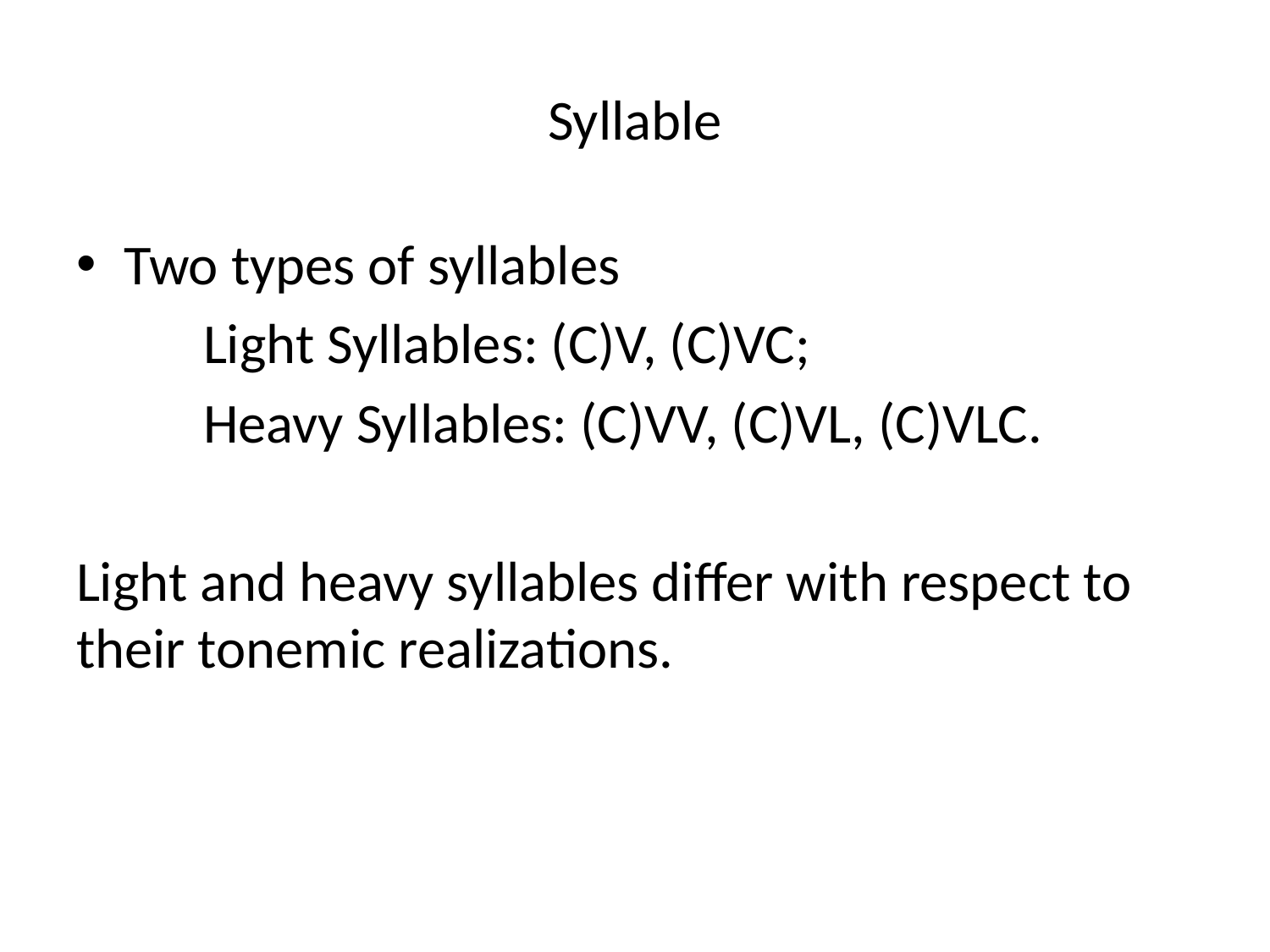

# Syllable
Two types of syllables
	Light Syllables: (C)V, (C)VC;
	Heavy Syllables: (C)VV, (C)VL, (C)VLC.

Light and heavy syllables differ with respect to their tonemic realizations.